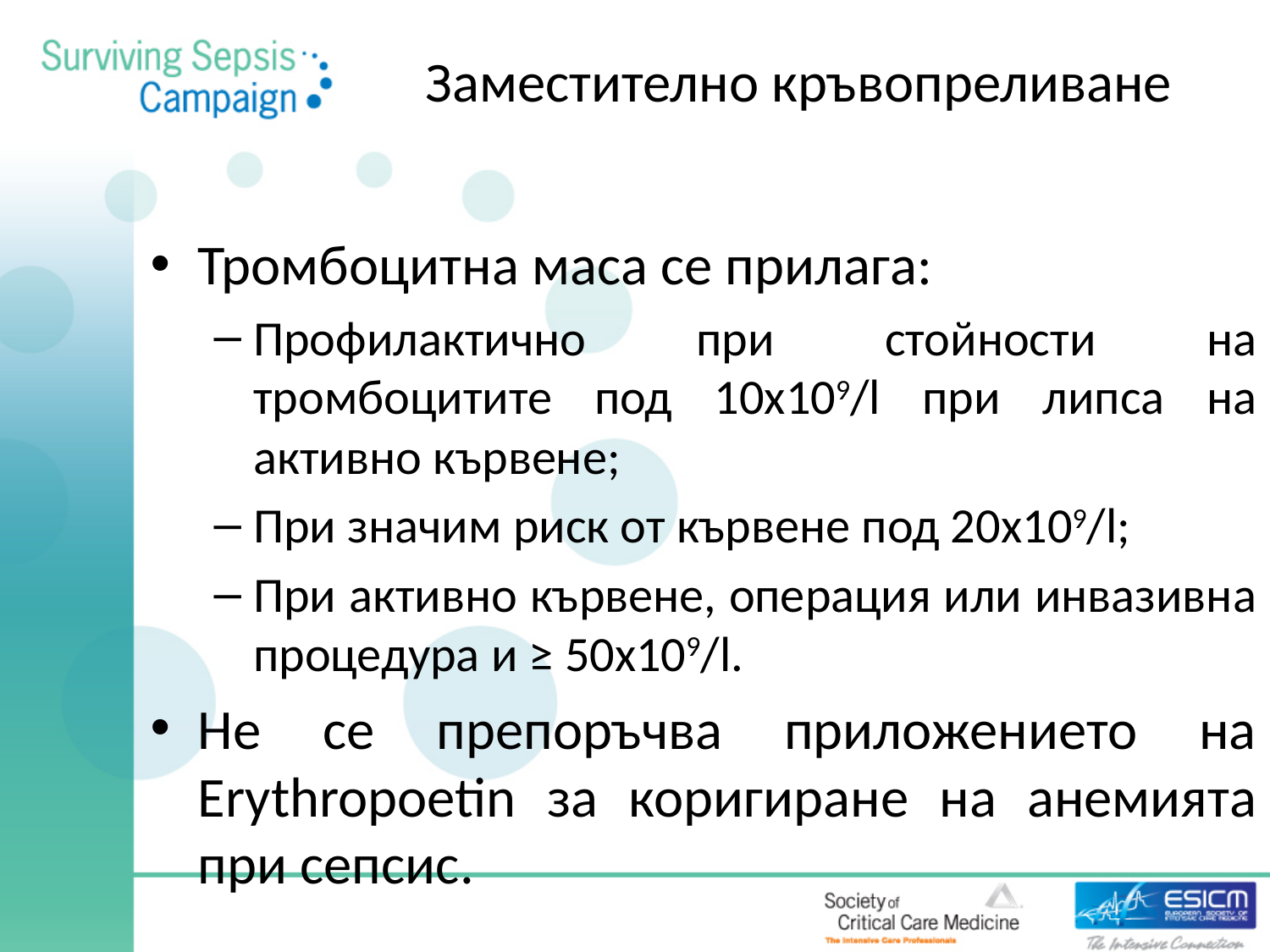

# Заместително кръвопреливане
Тромбоцитна маса се прилага:
Профилактично при стойности на тромбоцитите под 10x109/l при липса на активно кървене;
При значим риск от кървене под 20x109/l;
При активно кървене, операция или инвазивна процедура и ≥ 50x109/l.
Не се препоръчва приложението на Еrythropoetin за коригиране на анемията при сепсис.